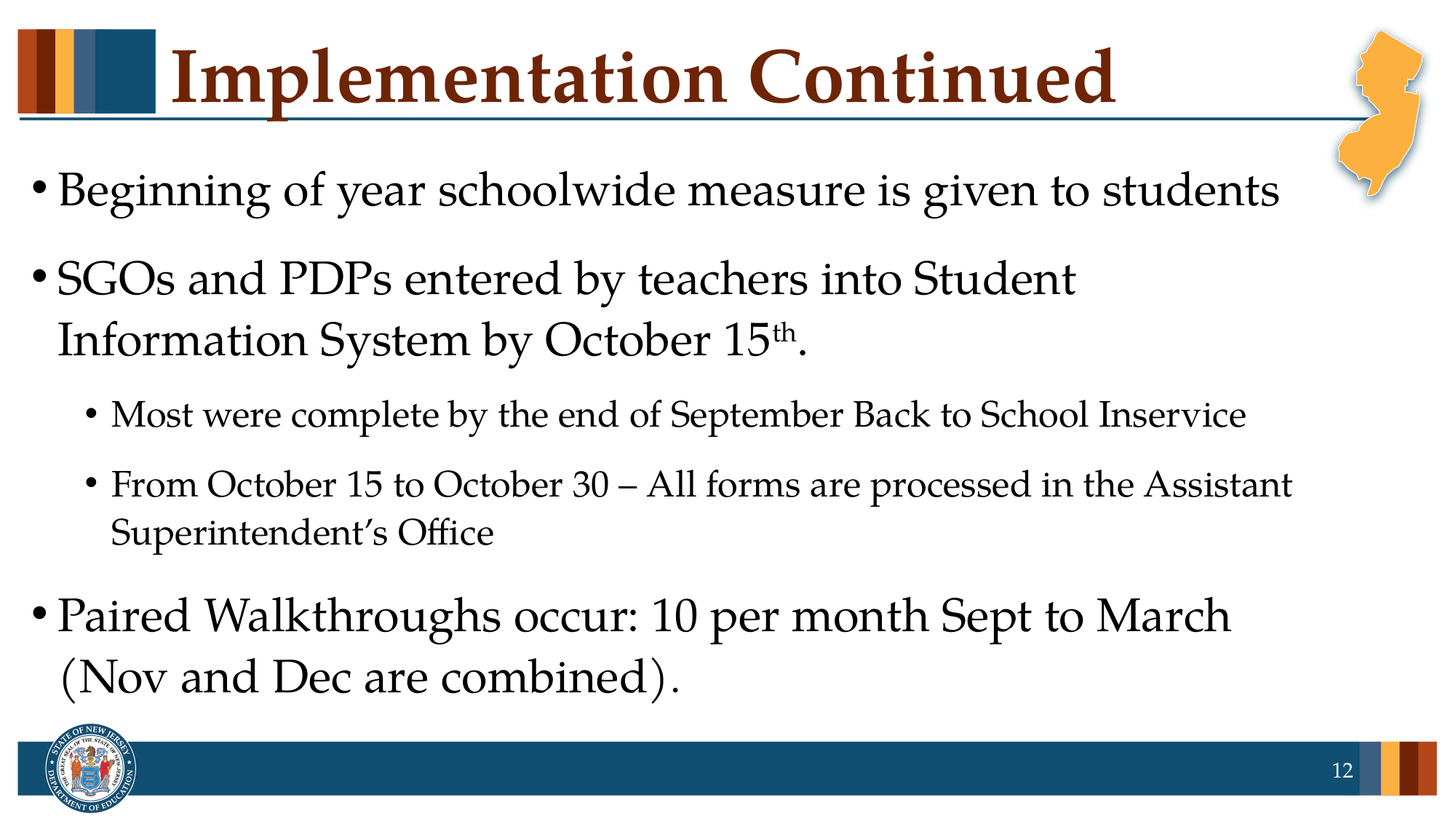

Implementation Continued
Beginning of year schoolwide measure is given to students
SGOs and PDPs entered by teachers into Student Information System by October 15th.
Most were complete by the end of September Back to School Inservice
From October 15 to October 30 – All forms are processed in the Assistant Superintendent’s Office
Paired Walkthroughs occur: 10 per month Sept to March (Nov and Dec are combined).
12